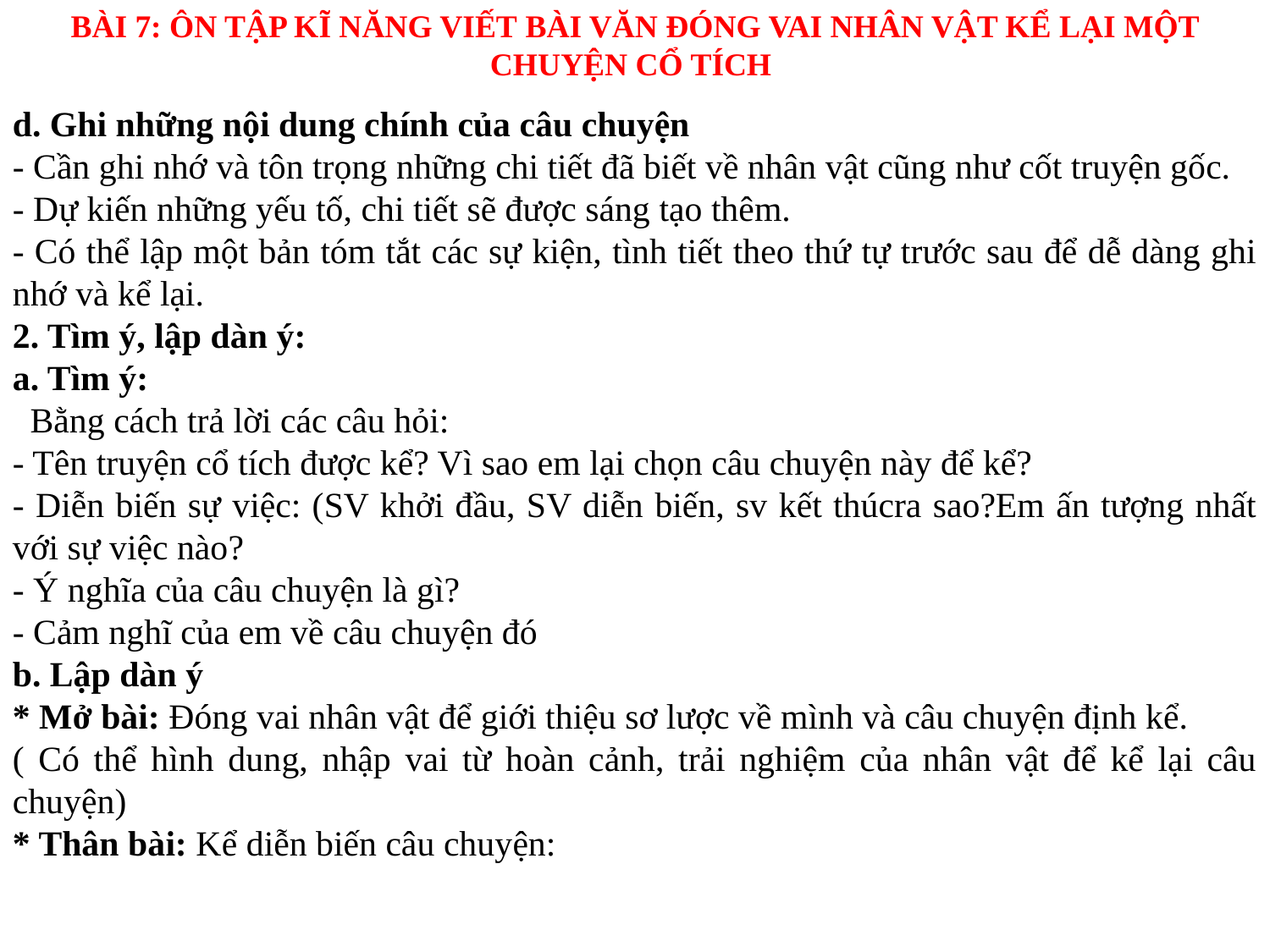

BÀI 7: ÔN TẬP KĨ NĂNG VIẾT BÀI VĂN ĐÓNG VAI NHÂN VẬT KỂ LẠI MỘT CHUYỆN CỔ TÍCH

d. Ghi những nội dung chính của câu chuyện
- Cần ghi nhớ và tôn trọng những chi tiết đã biết về nhân vật cũng như cốt truyện gốc.
- Dự kiến những yếu tố, chi tiết sẽ được sáng tạo thêm.
- Có thể lập một bản tóm tắt các sự kiện, tình tiết theo thứ tự trước sau để dễ dàng ghi nhớ và kể lại.
2. Tìm ý, lập dàn ý:
a. Tìm ý:
  Bằng cách trả lời các câu hỏi:
- Tên truyện cổ tích được kể? Vì sao em lại chọn câu chuyện này để kể?
- Diễn biến sự việc: (SV khởi đầu, SV diễn biến, sv kết thúcra sao?Em ấn tượng nhất với sự việc nào?
- Ý nghĩa của câu chuyện là gì?
- Cảm nghĩ của em về câu chuyện đó
b. Lập dàn ý
* Mở bài: Đóng vai nhân vật để giới thiệu sơ lược về mình và câu chuyện định kể.
( Có thể hình dung, nhập vai từ hoàn cảnh, trải nghiệm của nhân vật để kể lại câu chuyện)
* Thân bài: Kể diễn biến câu chuyện: